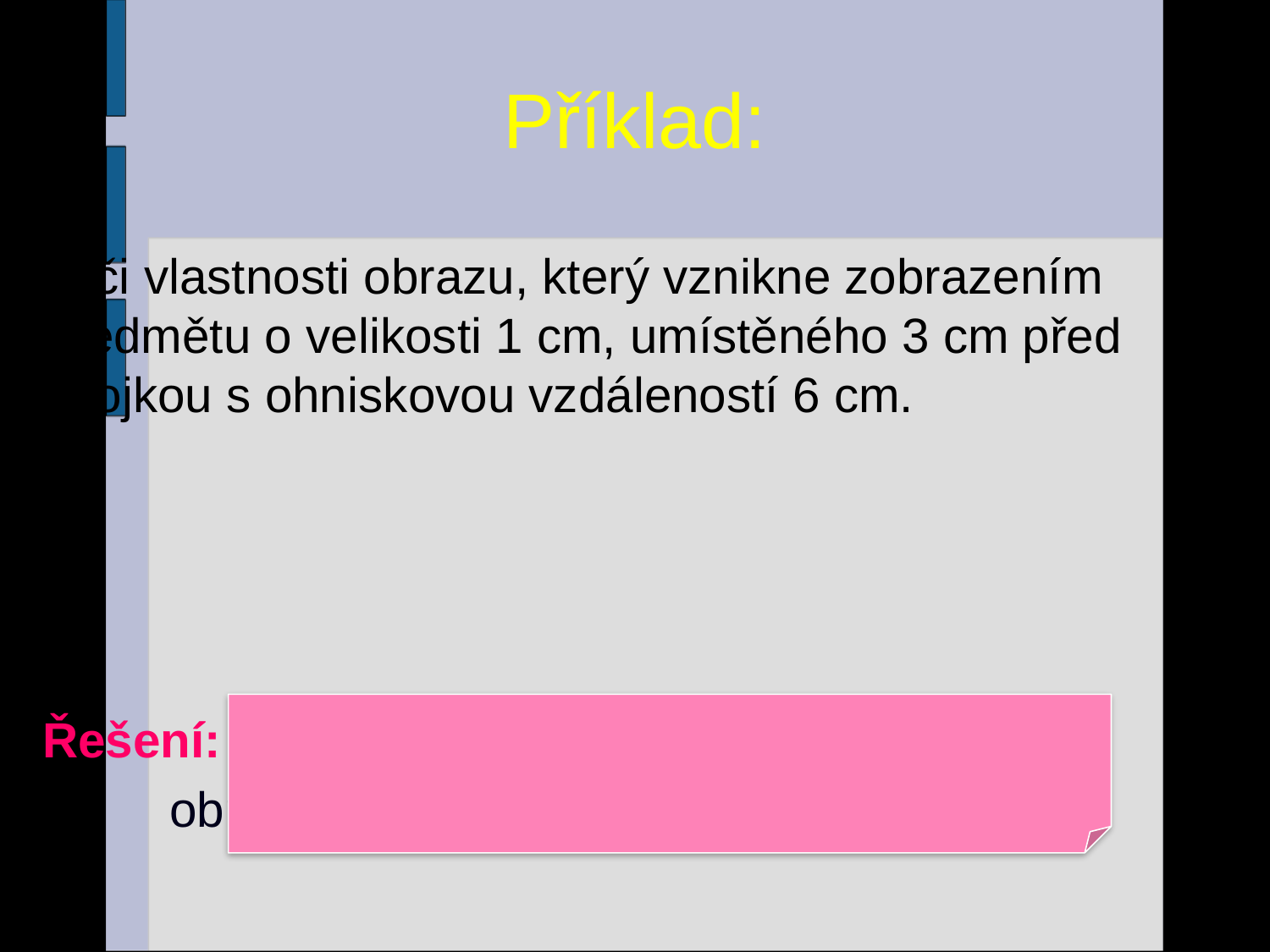

# Příklad:
Urči vlastnosti obrazu, který vznikne zobrazením předmětu o velikosti 1 cm, umístěného 3 cm před spojkou s ohniskovou vzdáleností 6 cm.

Řešení: a´= -6 cm, Z = 2 , y´ = 2 cm ,
	obraz - zdánlivý, zvětšený, přímý

42